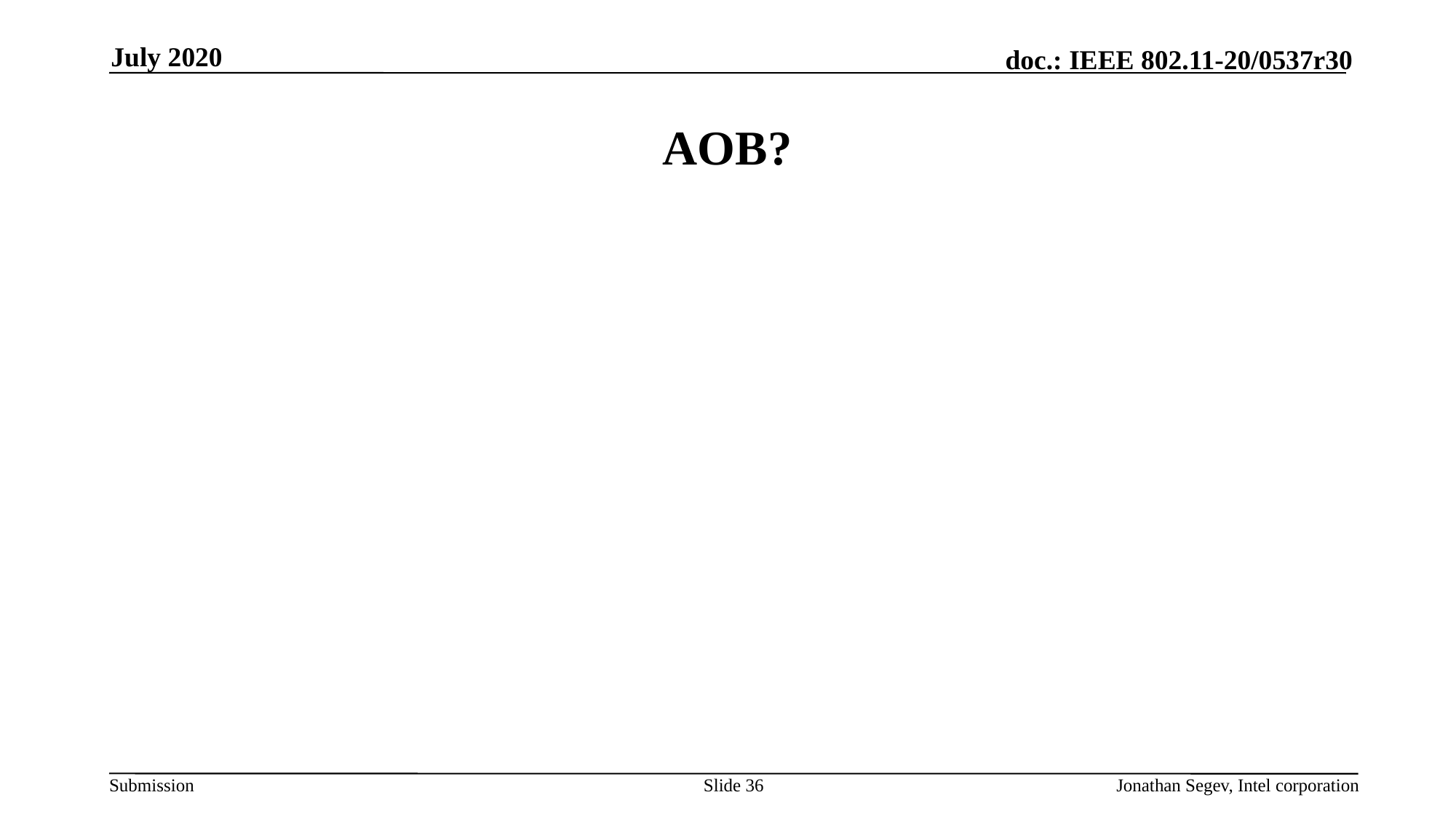

July 2020
# AOB?

Slide 36
Jonathan Segev, Intel corporation